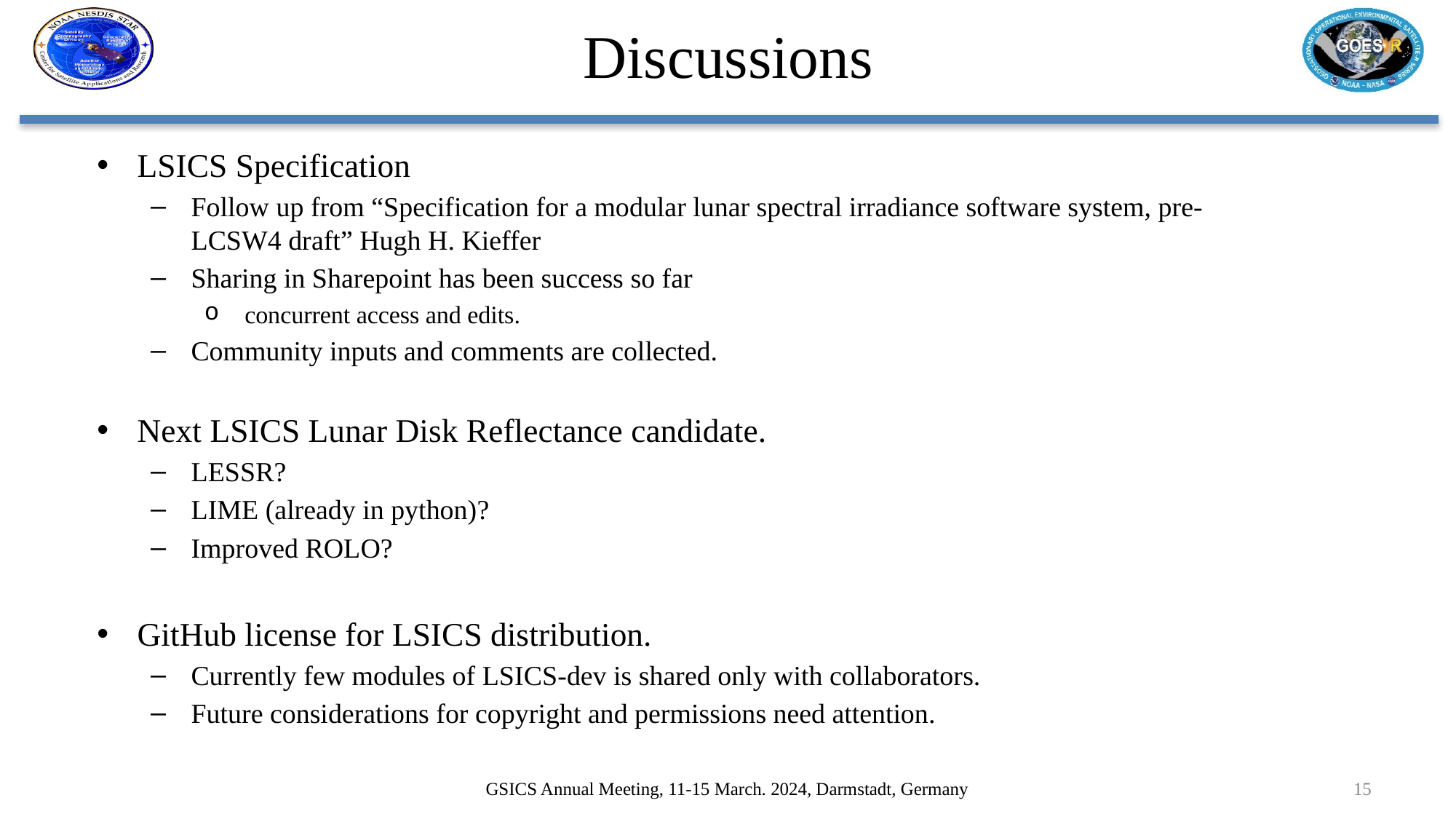

# Discussions
LSICS Specification
Follow up from “Specification for a modular lunar spectral irradiance software system, pre-LCSW4 draft” Hugh H. Kieffer
Sharing in Sharepoint has been success so far
concurrent access and edits.
Community inputs and comments are collected.

Next LSICS Lunar Disk Reflectance candidate.
LESSR?
LIME (already in python)?
Improved ROLO?

GitHub license for LSICS distribution.
Currently few modules of LSICS-dev is shared only with collaborators.
Future considerations for copyright and permissions need attention.
GSICS Annual Meeting, 11-15 March. 2024, Darmstadt, Germany
15